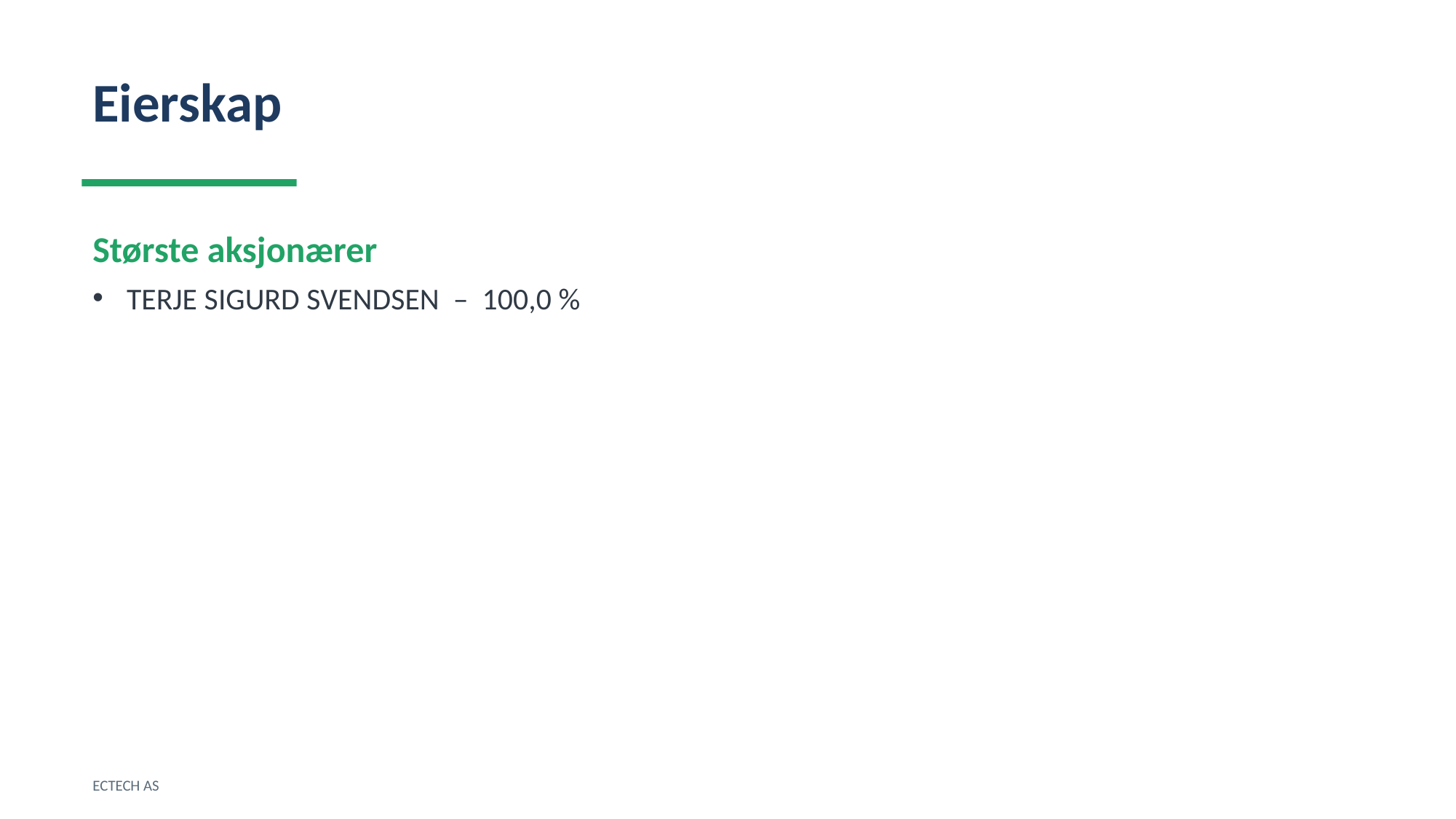

Eierskap

Største aksjonærer
TERJE SIGURD SVENDSEN  –  100,0 %
ECTECH AS